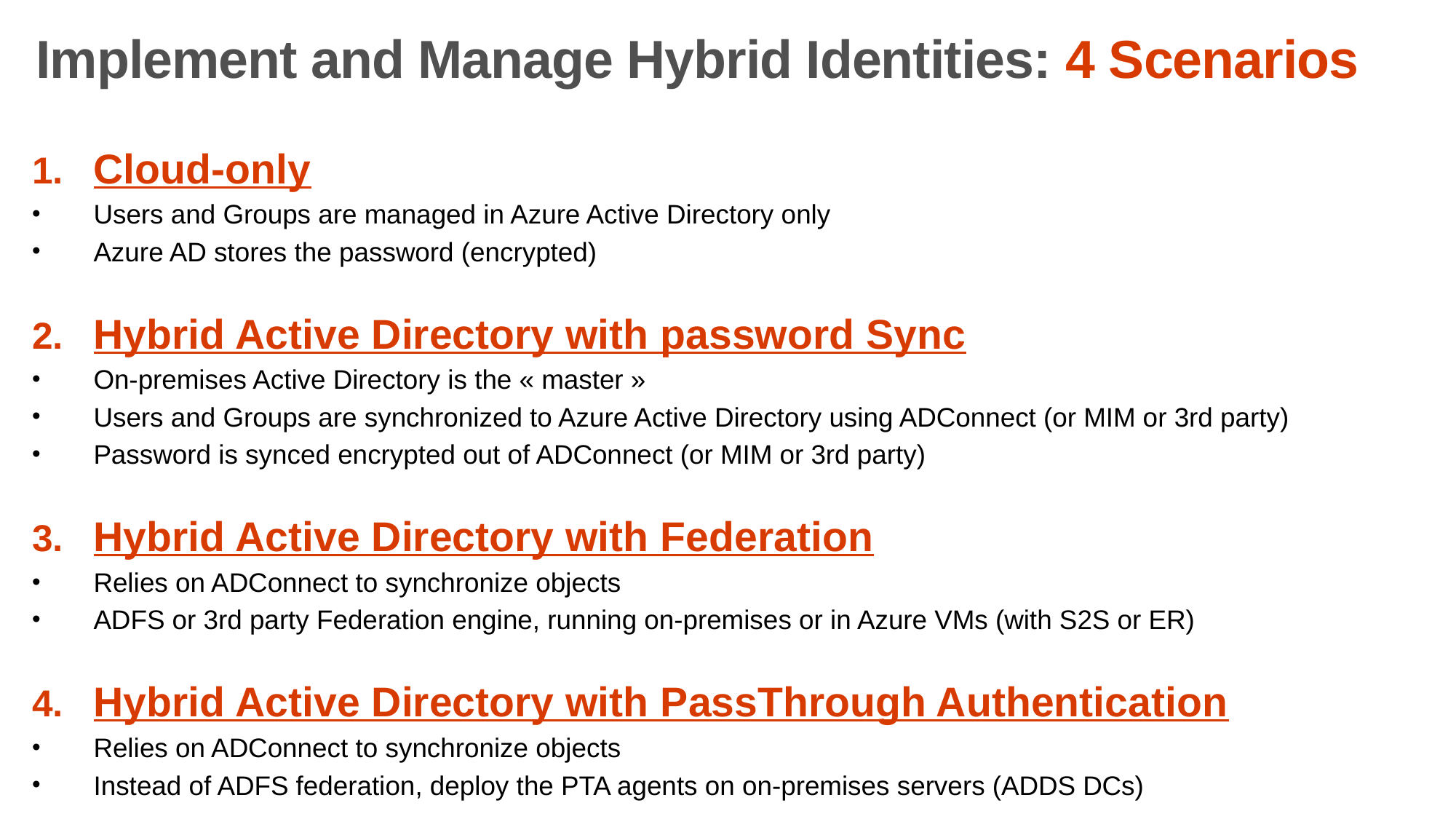

# Implement and Manage Hybrid Identities: 4 Scenarios
Cloud-only
Users and Groups are managed in Azure Active Directory only
Azure AD stores the password (encrypted)
Hybrid Active Directory with password Sync
On-premises Active Directory is the « master »
Users and Groups are synchronized to Azure Active Directory using ADConnect (or MIM or 3rd party)
Password is synced encrypted out of ADConnect (or MIM or 3rd party)
Hybrid Active Directory with Federation
Relies on ADConnect to synchronize objects
ADFS or 3rd party Federation engine, running on-premises or in Azure VMs (with S2S or ER)
Hybrid Active Directory with PassThrough Authentication
Relies on ADConnect to synchronize objects
Instead of ADFS federation, deploy the PTA agents on on-premises servers (ADDS DCs)